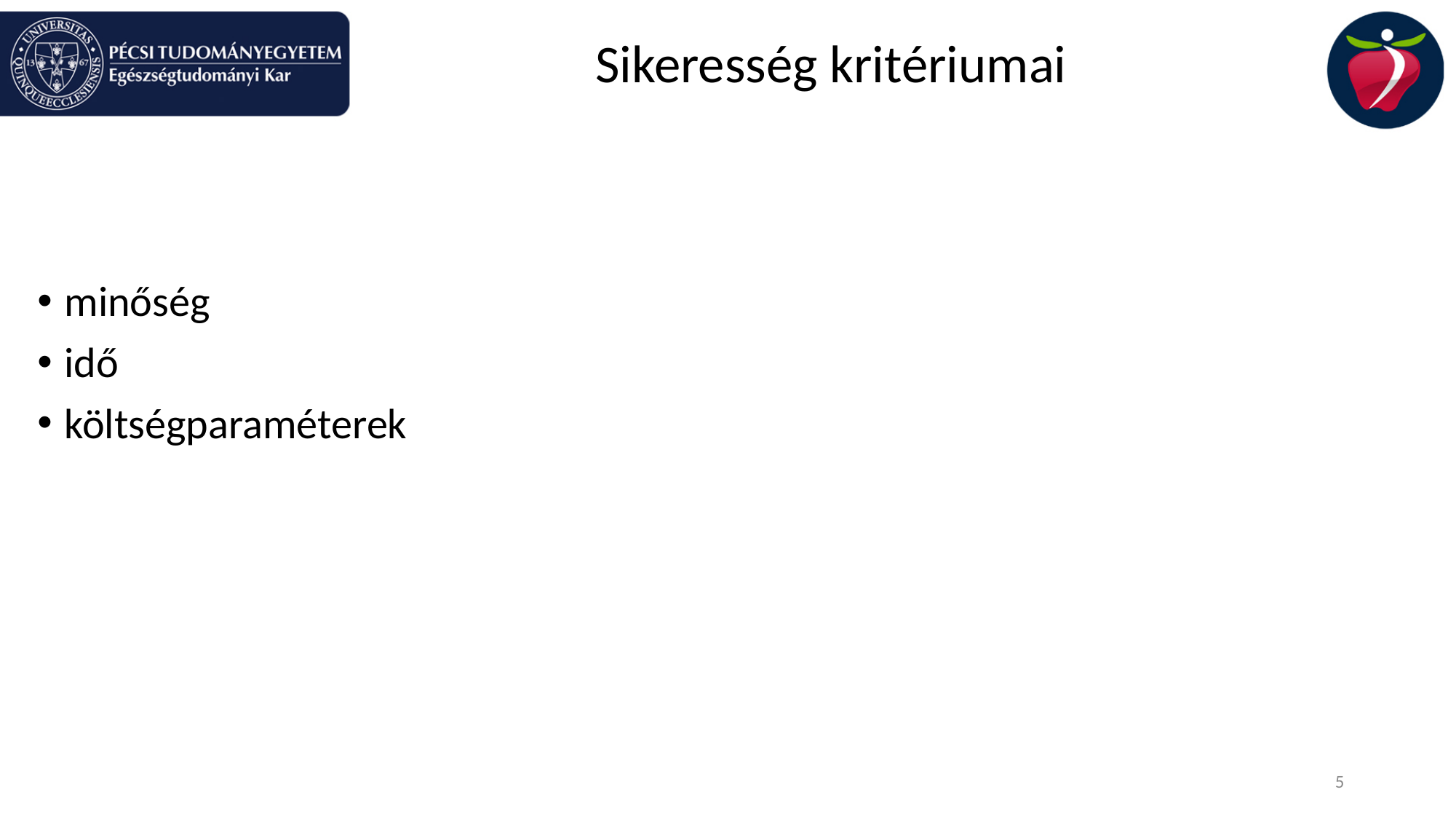

# Sikeresség kritériumai

minőség
idő
költségparaméterek
5